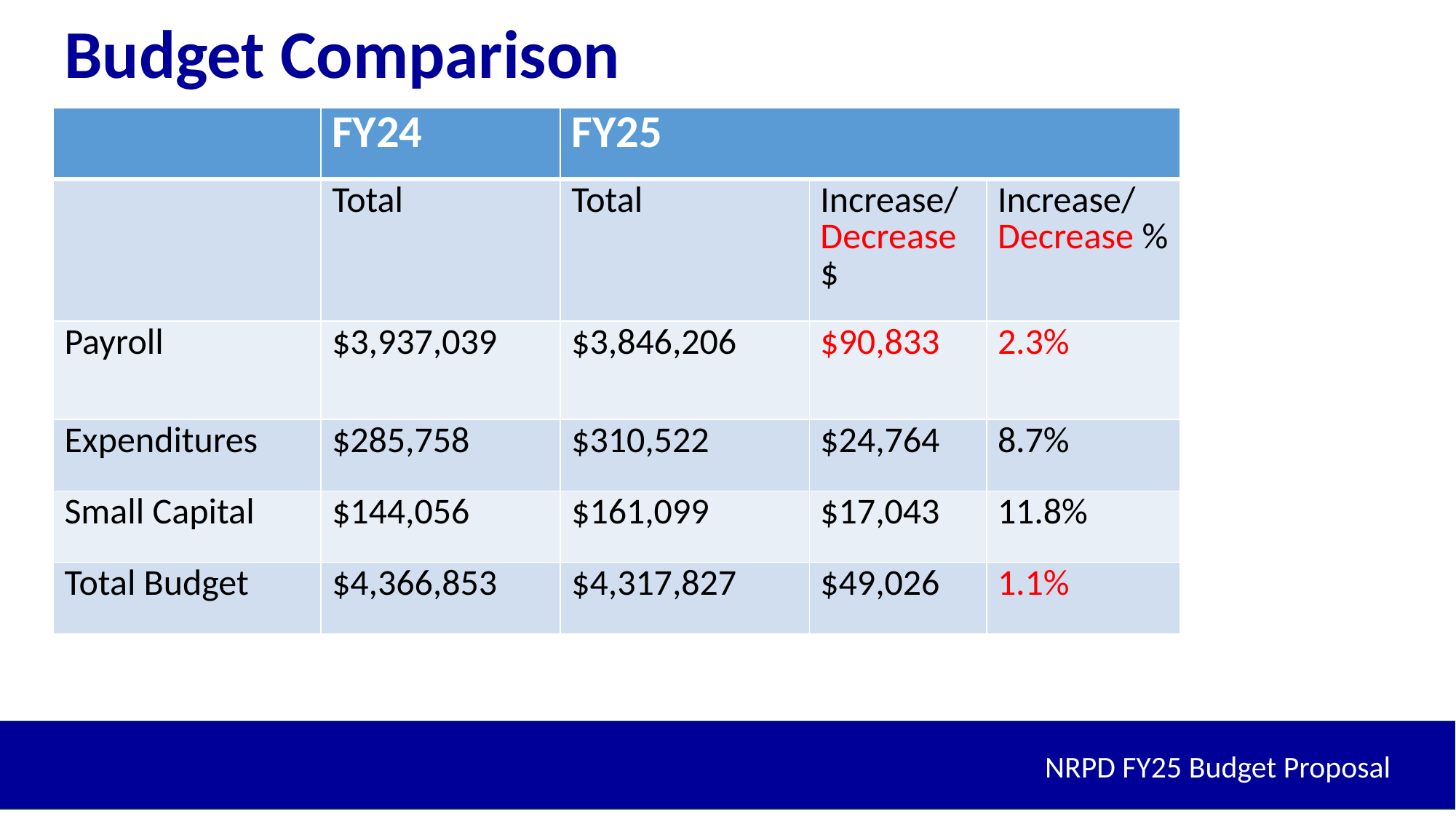

Budget Comparison

|  | FY24 | FY25 |  |  |
| --- | --- | --- | --- | --- |
|  | Total | Total | Increase/ Decrease $ | Increase/ Decrease % |
| Payroll | $3,937,039 | $3,846,206 | $90,833 | 2.3% |
| Expenditures | $285,758 | $310,522 | $24,764 | 8.7% |
| Small Capital | $144,056 | $161,099 | $17,043 | 11.8% |
| Total Budget | $4,366,853 | $4,317,827 | $49,026 | 1.1% |

NRPD FY25 Budget Proposal